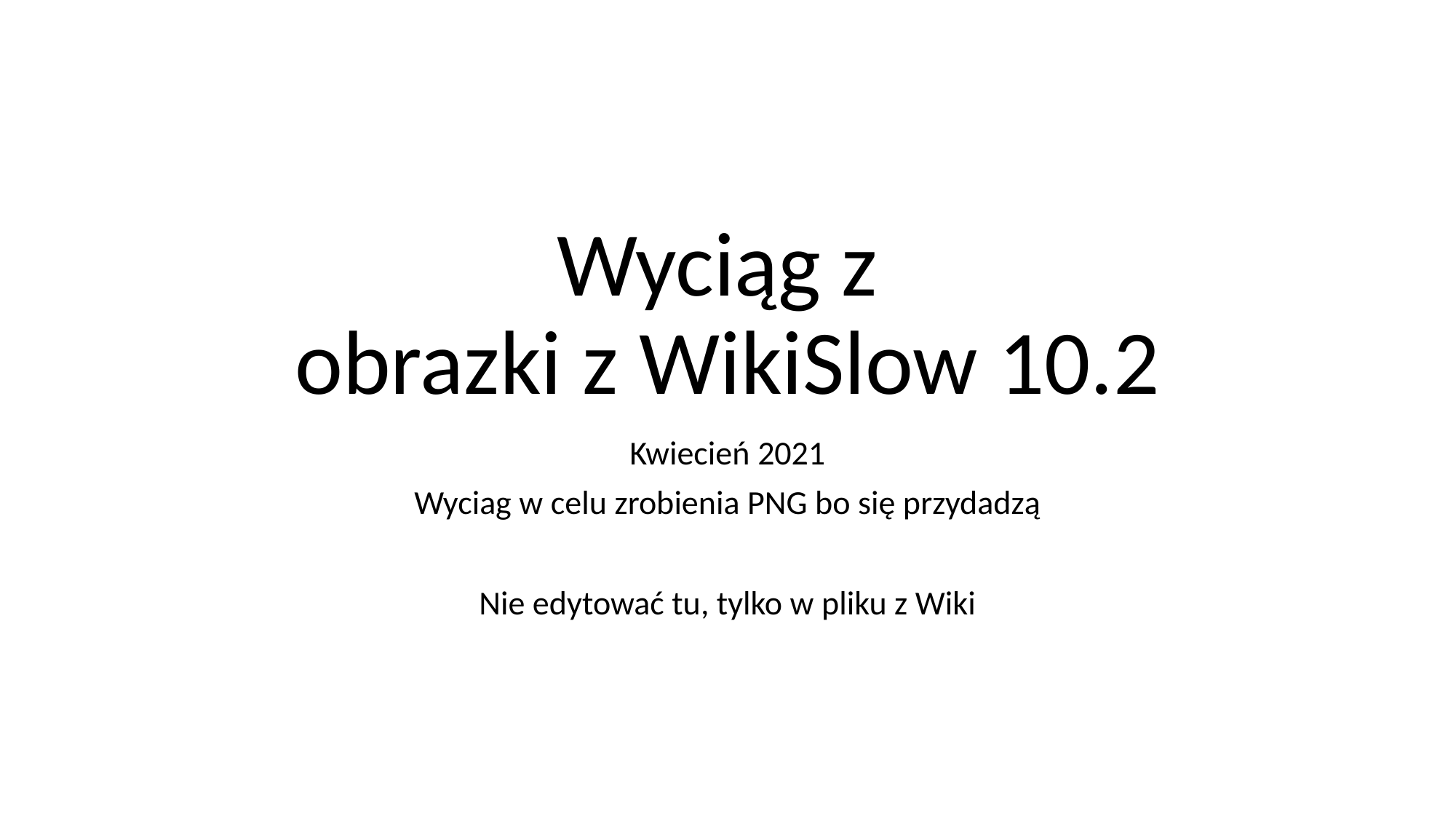

# Wyciąg z obrazki z WikiSlow 10.2
Kwiecień 2021
Wyciag w celu zrobienia PNG bo się przydadzą

Nie edytować tu, tylko w pliku z Wiki